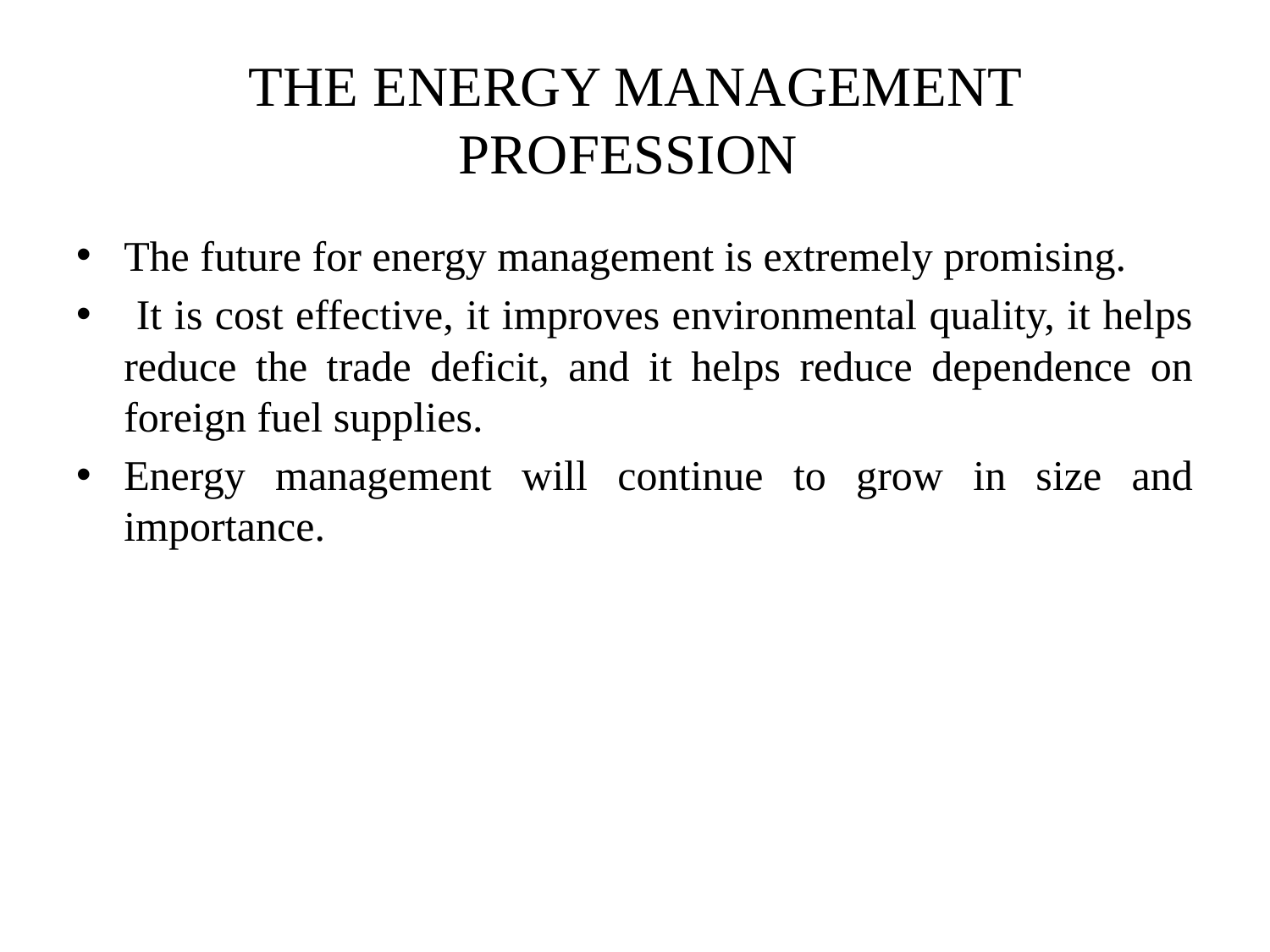

# THE ENERGY MANAGEMENT PROFESSION
The future for energy management is extremely promising.
 It is cost effective, it improves environmental quality, it helps reduce the trade deficit, and it helps reduce dependence on foreign fuel supplies.
Energy management will continue to grow in size and importance.